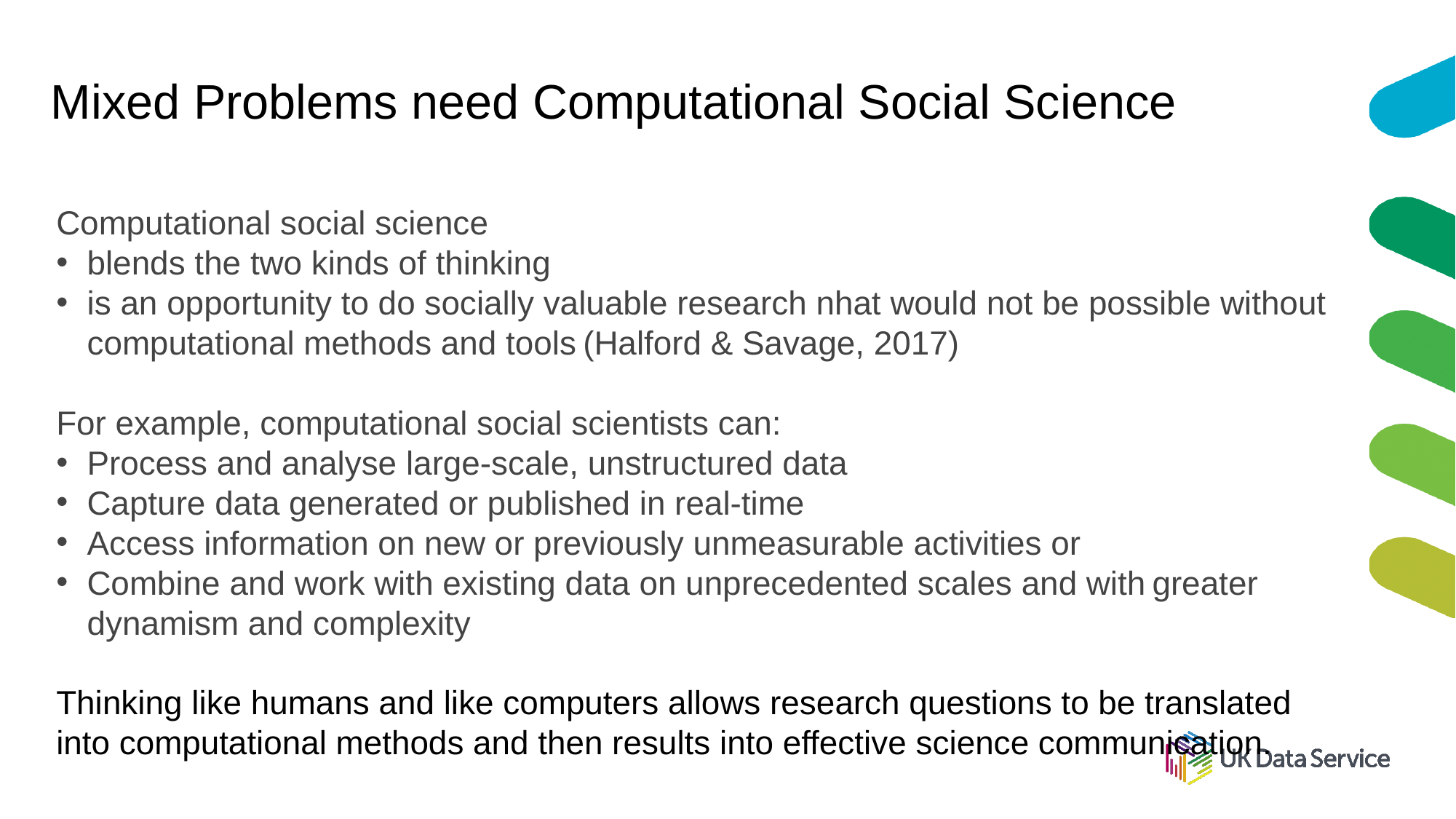

# Mixed Problems need Computational Social Science
Computational social science
blends the two kinds of thinking
is an opportunity to do socially valuable research nhat would not be possible without computational methods and tools (Halford & Savage, 2017)

For example, computational social scientists can:
Process and analyse large-scale, unstructured data
Capture data generated or published in real-time
Access information on new or previously unmeasurable activities or
Combine and work with existing data on unprecedented scales and with greater dynamism and complexity

Thinking like humans and like computers allows research questions to be translated into computational methods and then results into effective science communication.